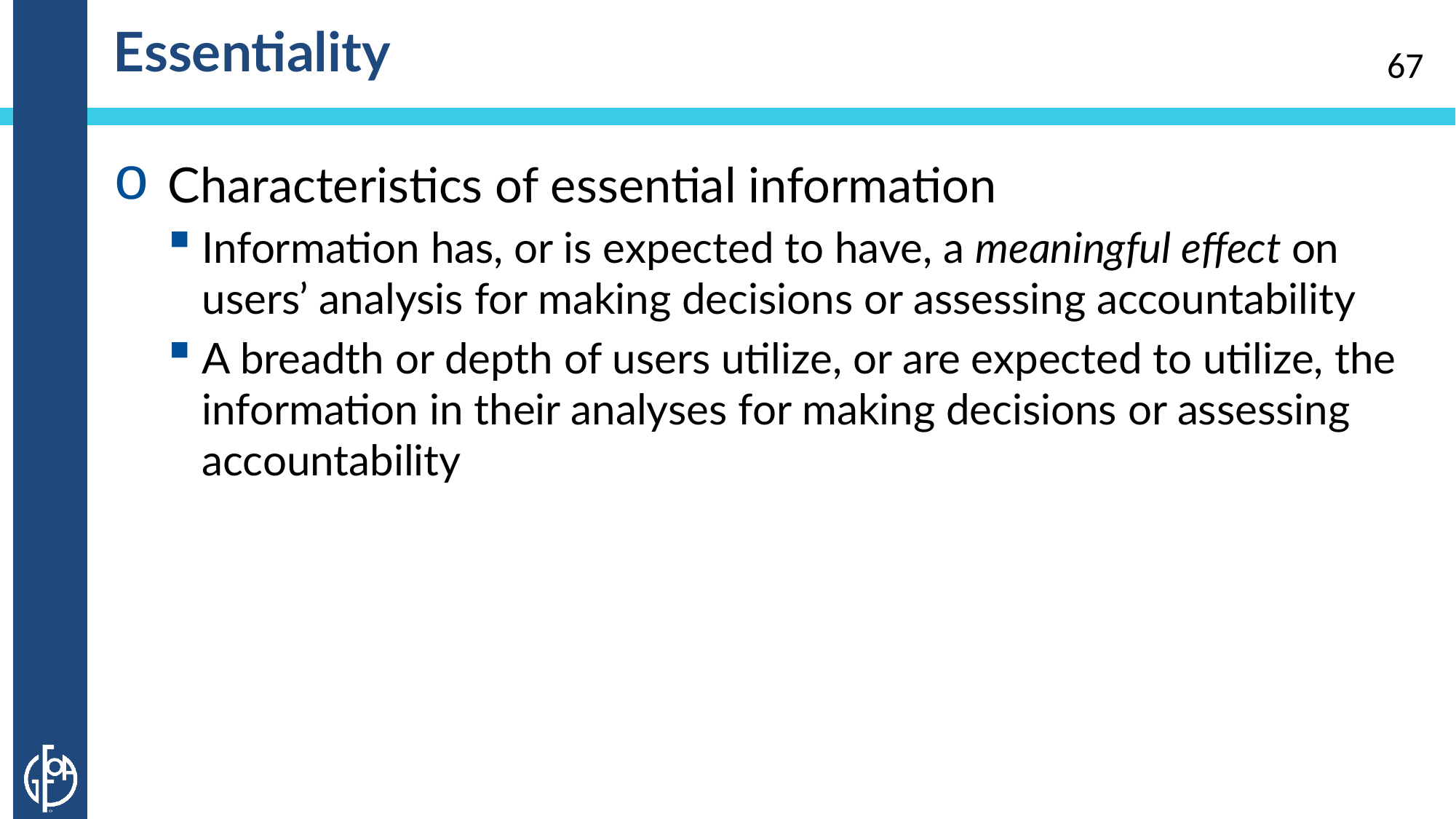

# Essentiality
67
Characteristics of essential information
Information has, or is expected to have, a meaningful effect on users’ analysis for making decisions or assessing accountability
A breadth or depth of users utilize, or are expected to utilize, the information in their analyses for making decisions or assessing accountability